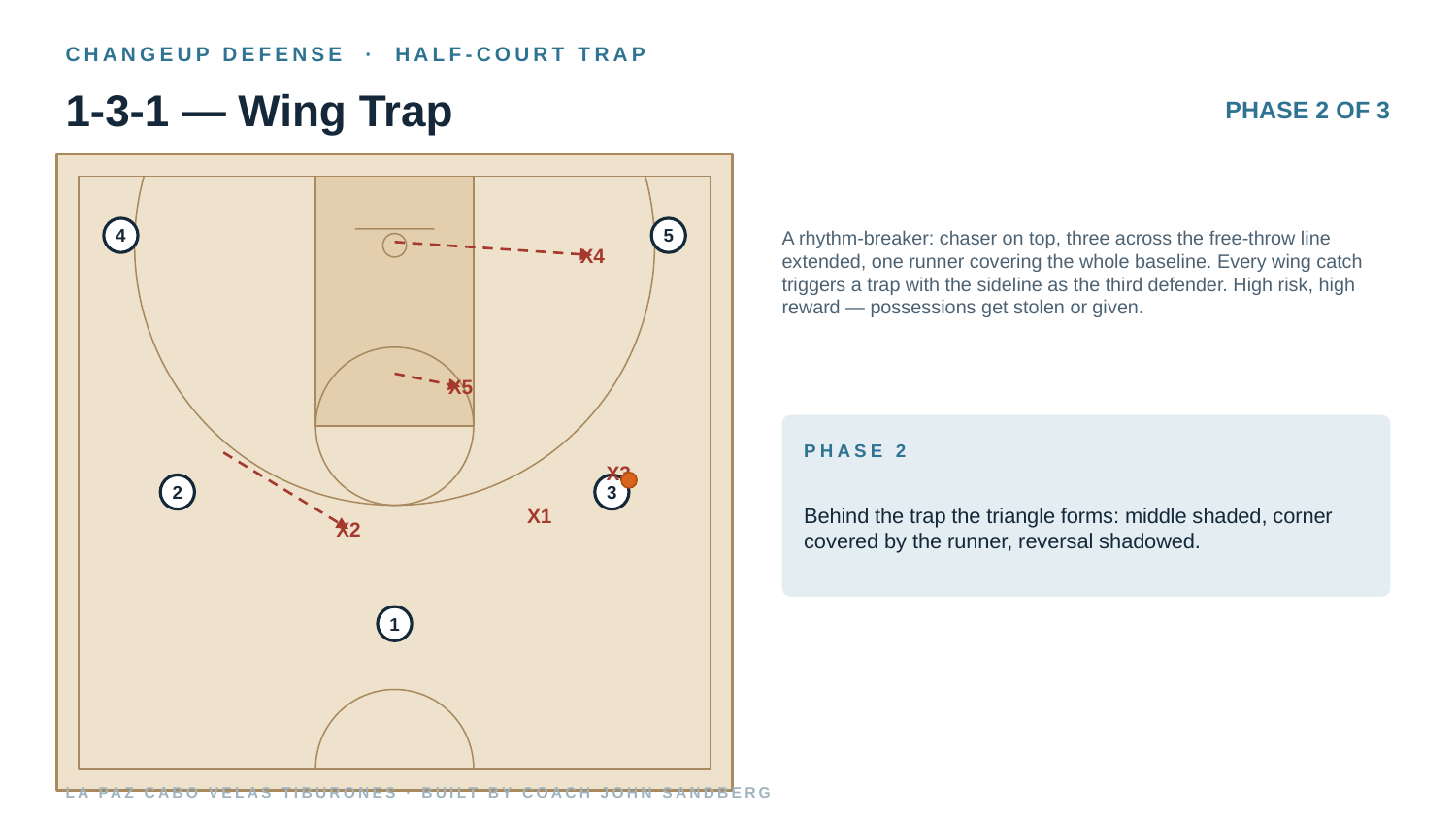

CHANGEUP DEFENSE  ·  HALF-COURT TRAP
1-3-1 — Wing Trap
PHASE 2 OF 3

A rhythm-breaker: chaser on top, three across the free-throw line extended, one runner covering the whole baseline. Every wing catch triggers a trap with the sideline as the third defender. High risk, high reward — possessions get stolen or given.

4

5

X4

X5

PHASE 2

X3
Behind the trap the triangle forms: middle shaded, corner covered by the runner, reversal shadowed.

2

3
X1
X2

1

LA PAZ CABO VELAS TIBURONES · BUILT BY COACH JOHN SANDBERG